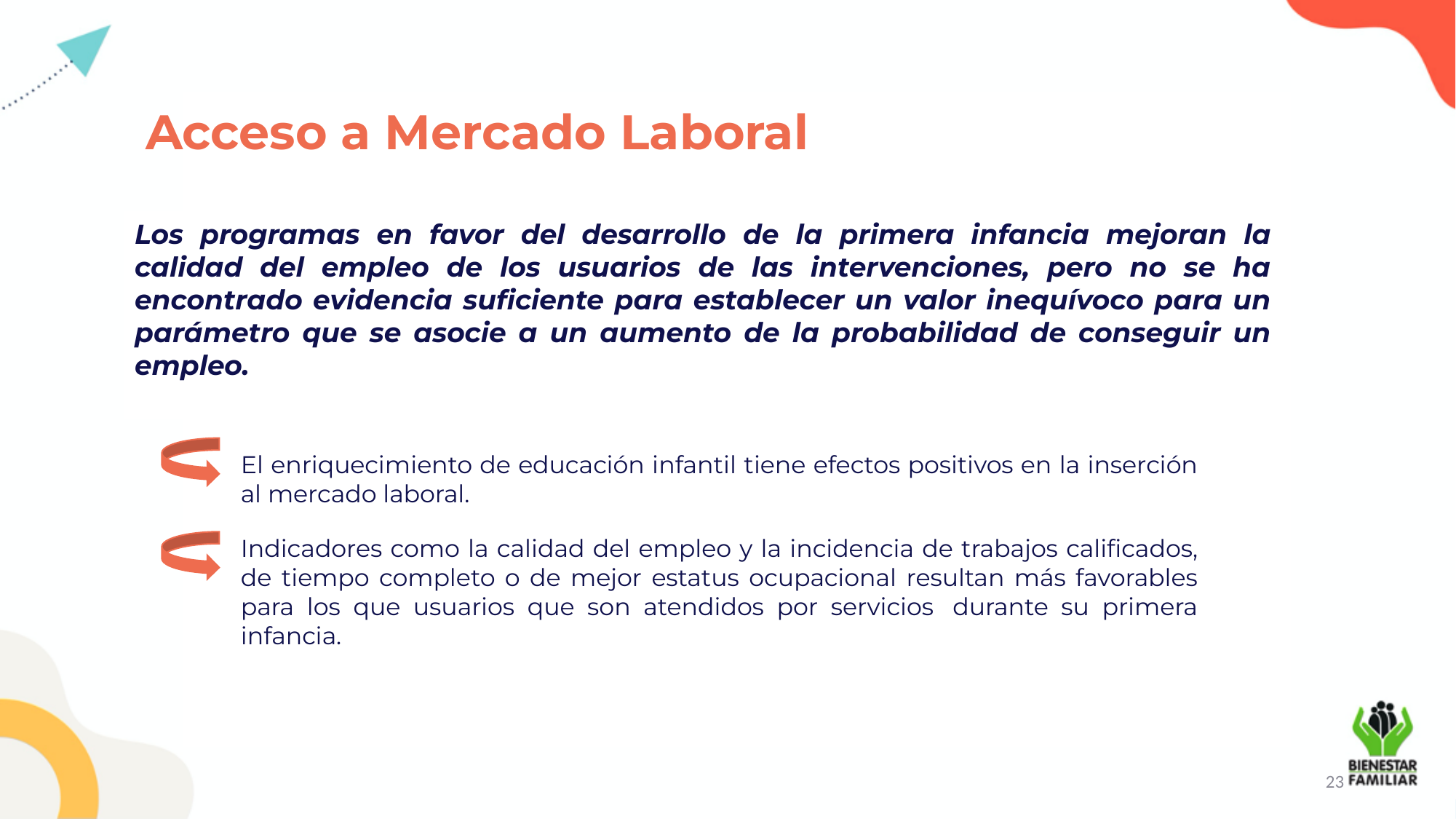

Acceso a Mercado Laboral
Los programas en favor del desarrollo de la primera infancia mejoran la calidad del empleo de los usuarios de las intervenciones, pero no se ha encontrado evidencia suficiente para establecer un valor inequívoco para un parámetro que se asocie a un aumento de la probabilidad de conseguir un empleo.

El enriquecimiento de educación infantil tiene efectos positivos en la inserción al mercado laboral.

Indicadores como la calidad del empleo y la incidencia de trabajos calificados, de tiempo completo o de mejor estatus ocupacional resultan más favorables para los que usuarios que son atendidos por servicios  durante su primera infancia.

23